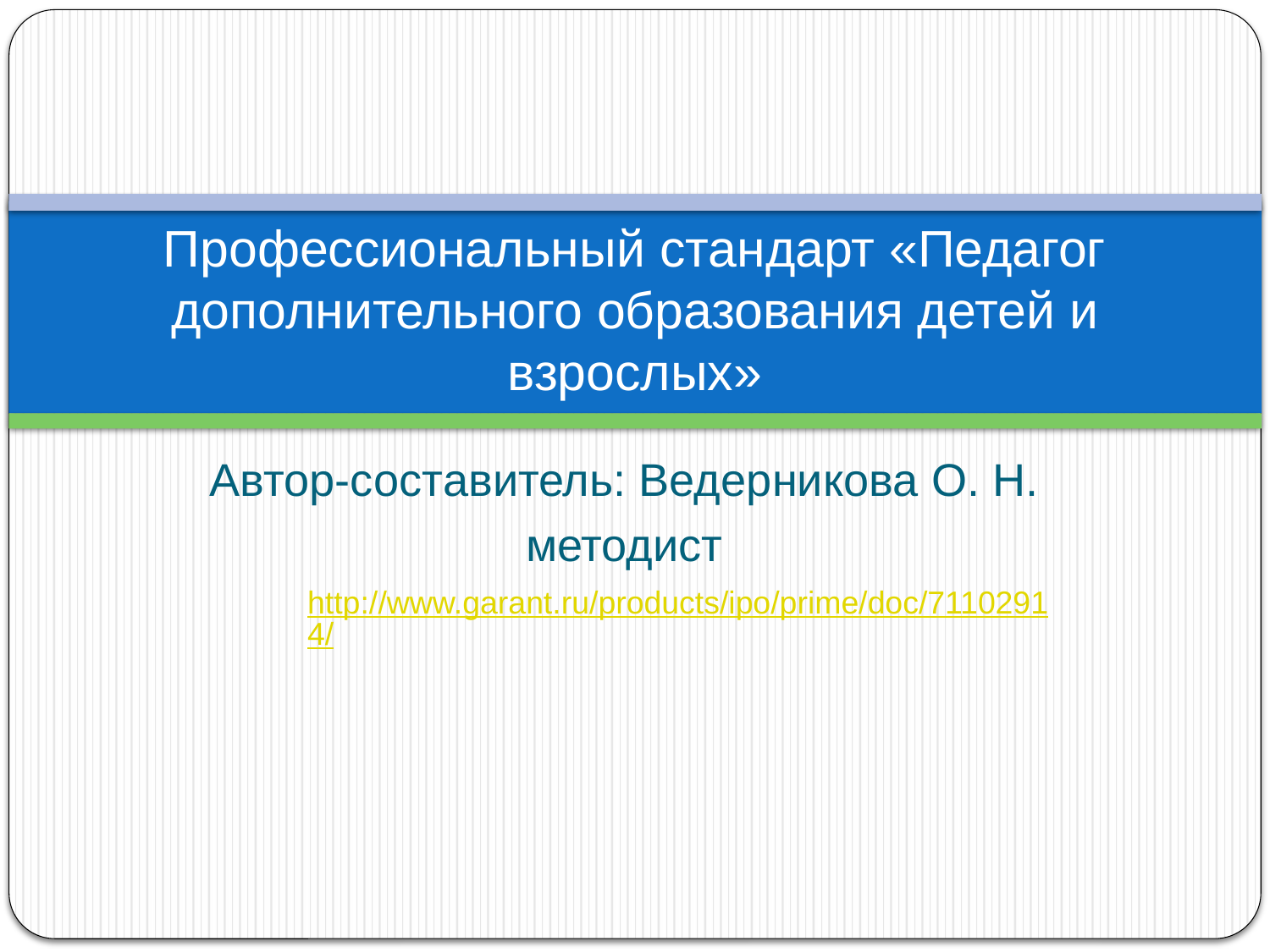

# Профессиональный стандарт «Педагог дополнительного образования детей и взрослых»
Автор-составитель: Ведерникова О. Н.
методист
http://www.garant.ru/products/ipo/prime/doc/71102914/